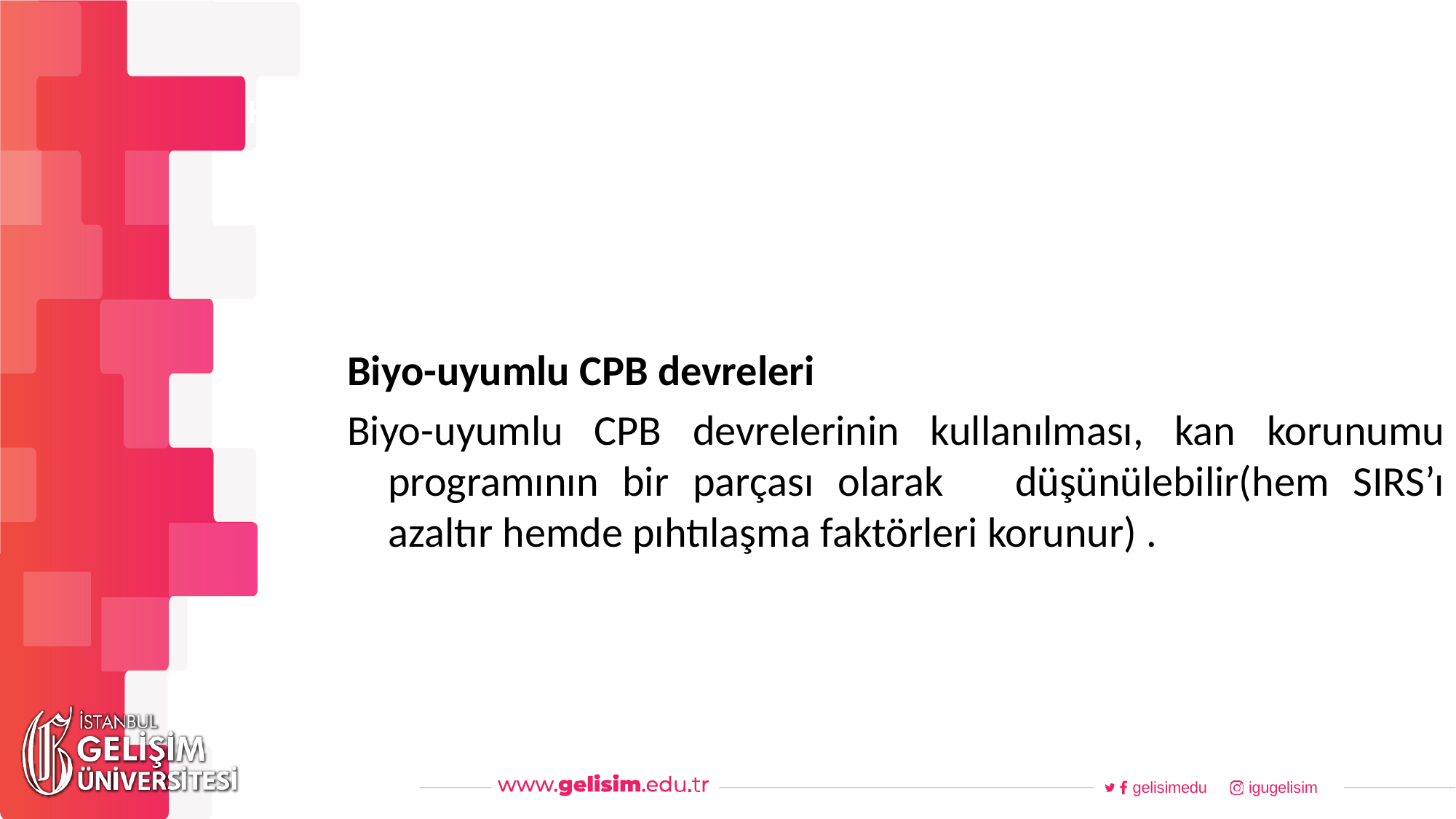

#
Haftalık Akış
Biyo-uyumlu CPB devreleri
Biyo-uyumlu CPB devrelerinin kullanılması, kan korunumu programının bir parçası olarak   düşünülebilir(hem SIRS’ı azaltır hemde pıhtılaşma faktörleri korunur) .

gelisimedu
igugelisim